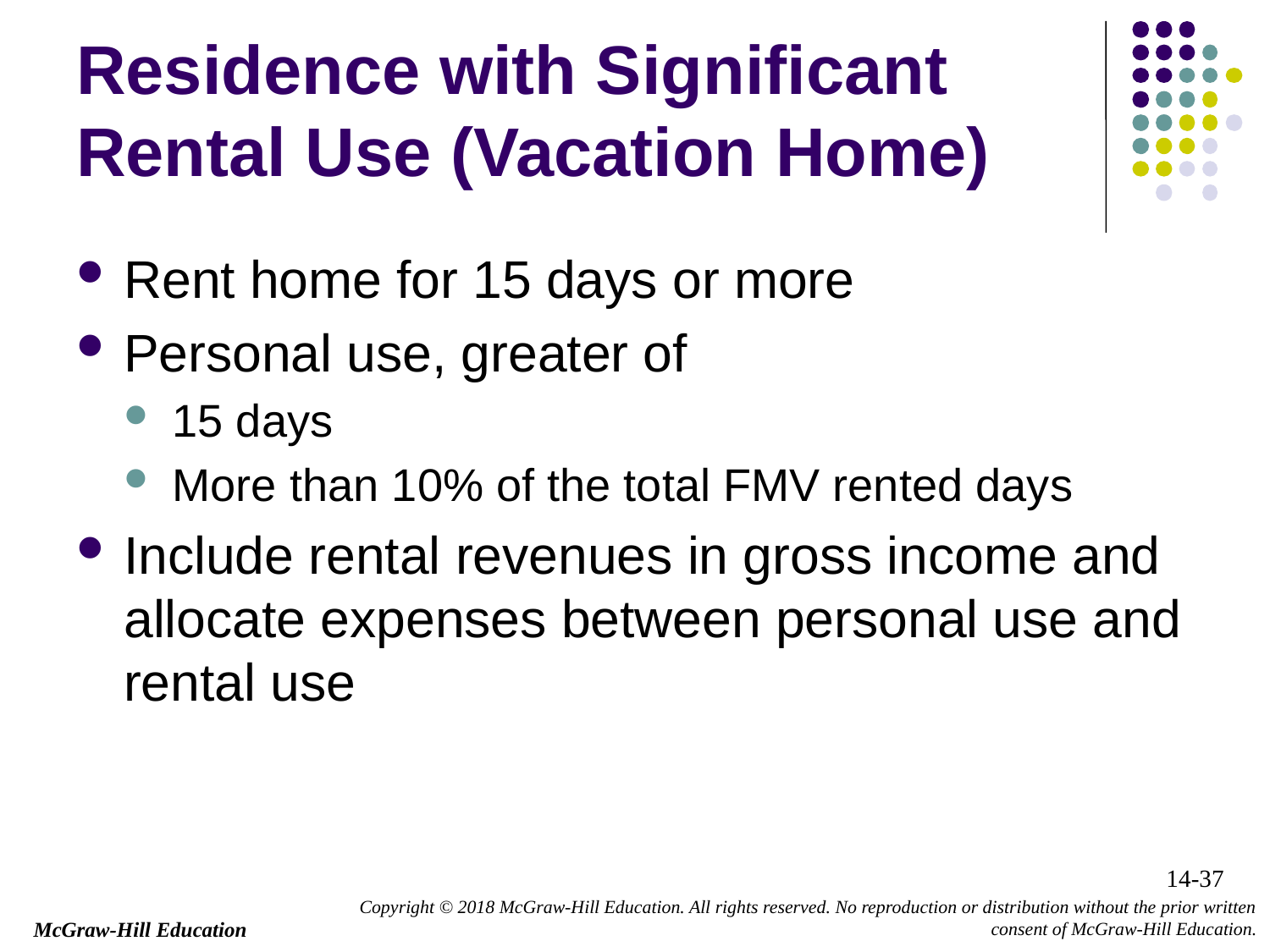

# Residence with Significant Rental Use (Vacation Home)
Rent home for 15 days or more
Personal use, greater of
15 days
More than 10% of the total FMV rented days
Include rental revenues in gross income and allocate expenses between personal use and rental use